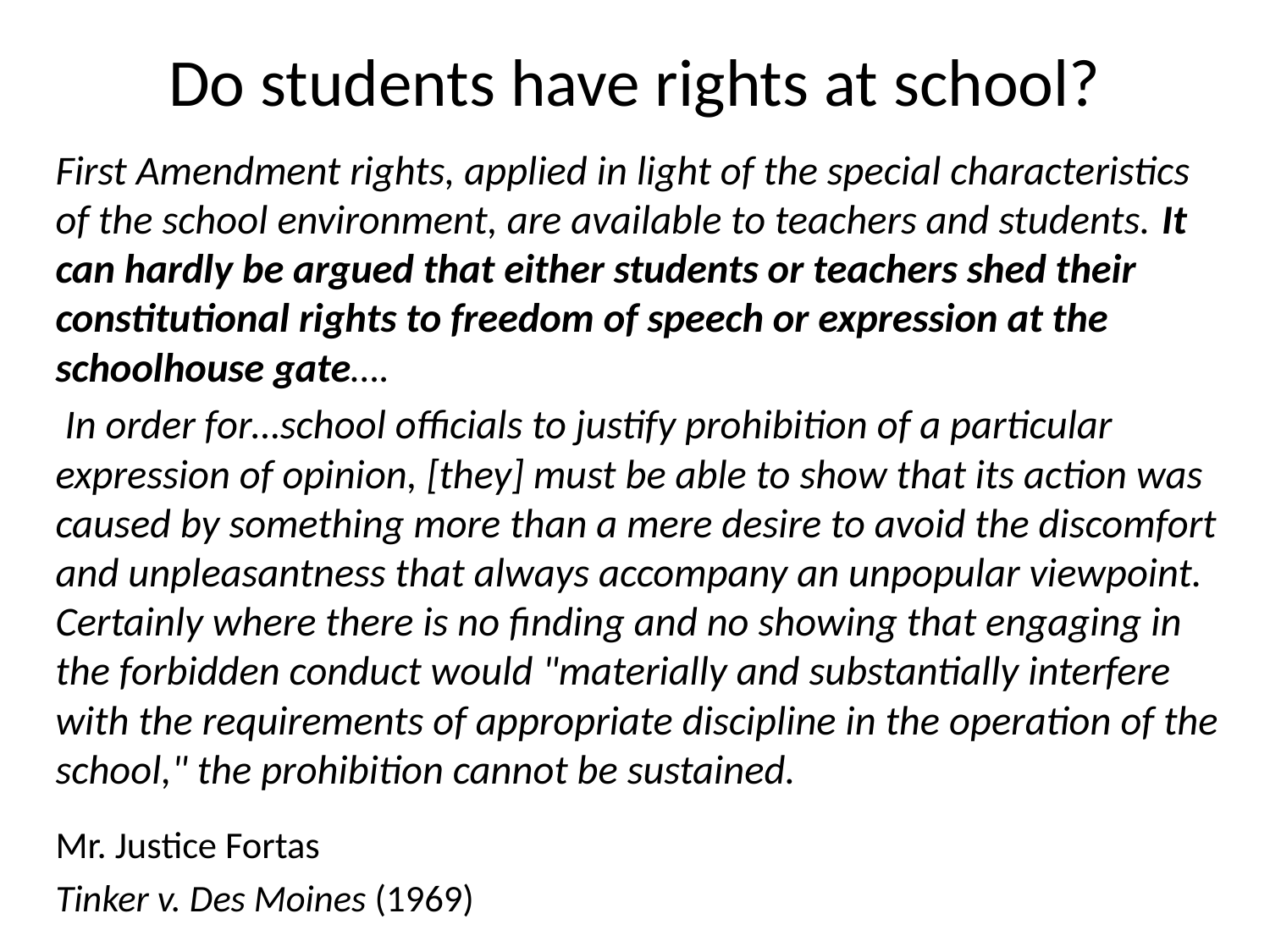

# Do students have rights at school?
	First Amendment rights, applied in light of the special characteristics of the school environment, are available to teachers and students. It can hardly be argued that either students or teachers shed their constitutional rights to freedom of speech or expression at the schoolhouse gate….
	 In order for…school officials to justify prohibition of a particular expression of opinion, [they] must be able to show that its action was caused by something more than a mere desire to avoid the discomfort and unpleasantness that always accompany an unpopular viewpoint. Certainly where there is no finding and no showing that engaging in the forbidden conduct would "materially and substantially interfere with the requirements of appropriate discipline in the operation of the school," the prohibition cannot be sustained.

						Mr. Justice Fortas
						Tinker v. Des Moines (1969)